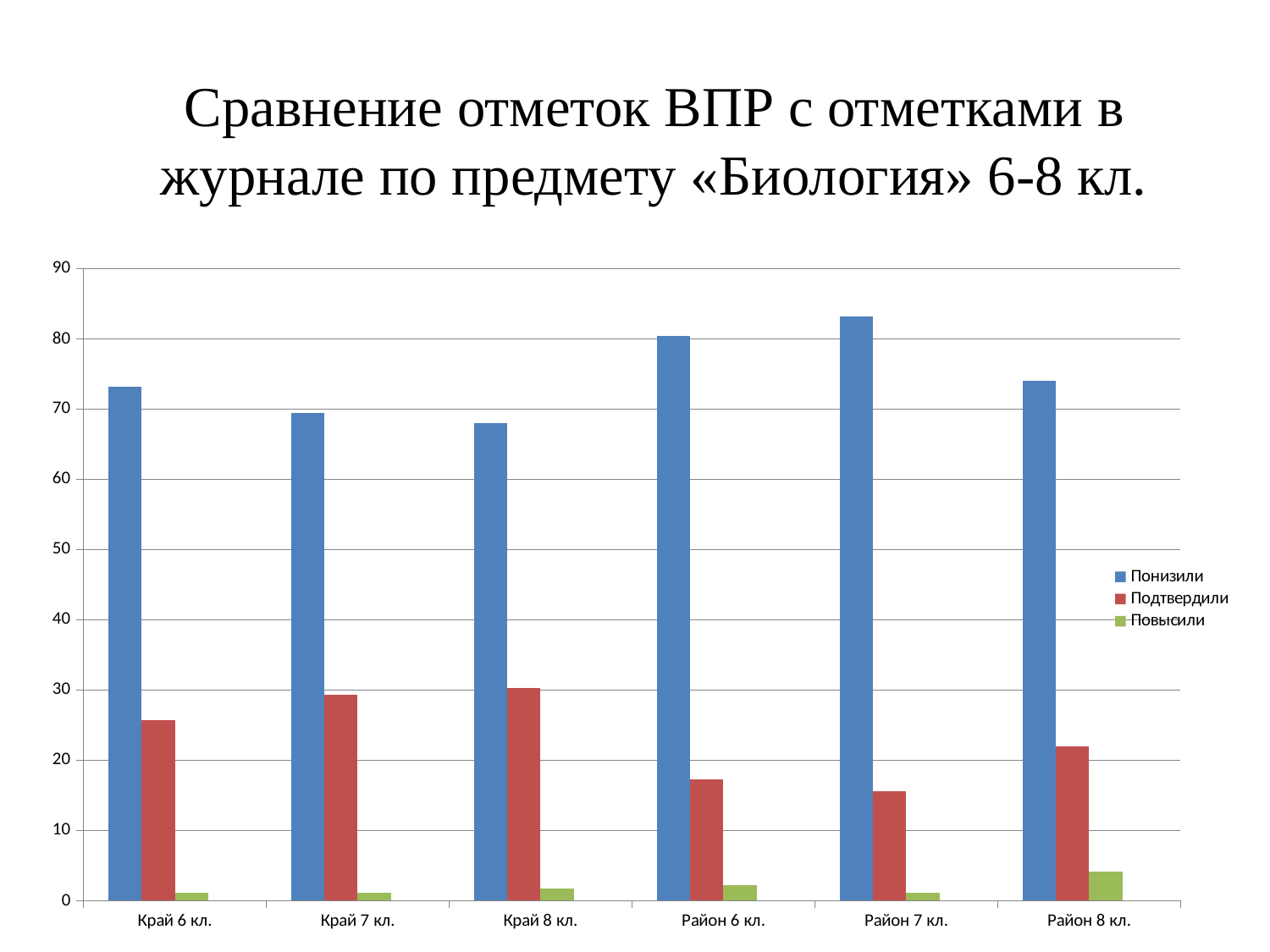

# Сравнение отметок ВПР с отметками в журнале по предмету «Биология» 6-8 кл.

### Chart

| Category | Понизили | Подтвердили | Повысили |  |
|---|---|---|---|---|
| Край 6 кл. | 73.19 | 25.65000000000001 | 1.1599999999999993 | None |
| Край 7 кл. | 69.44000000000003 | 29.38 | 1.1800000000000006 | None |
| Край 8 кл. | 67.98 | 30.29 | 1.7300000000000006 | None |
| Район 6 кл. | 80.45 | 17.32 | 2.23 | None |
| Район 7 кл. | 83.24000000000002 | 15.61 | 1.1599999999999993 | None |
| Район 8 кл. | 73.97 | 21.91999999999999 | 4.1099999999999985 | None |